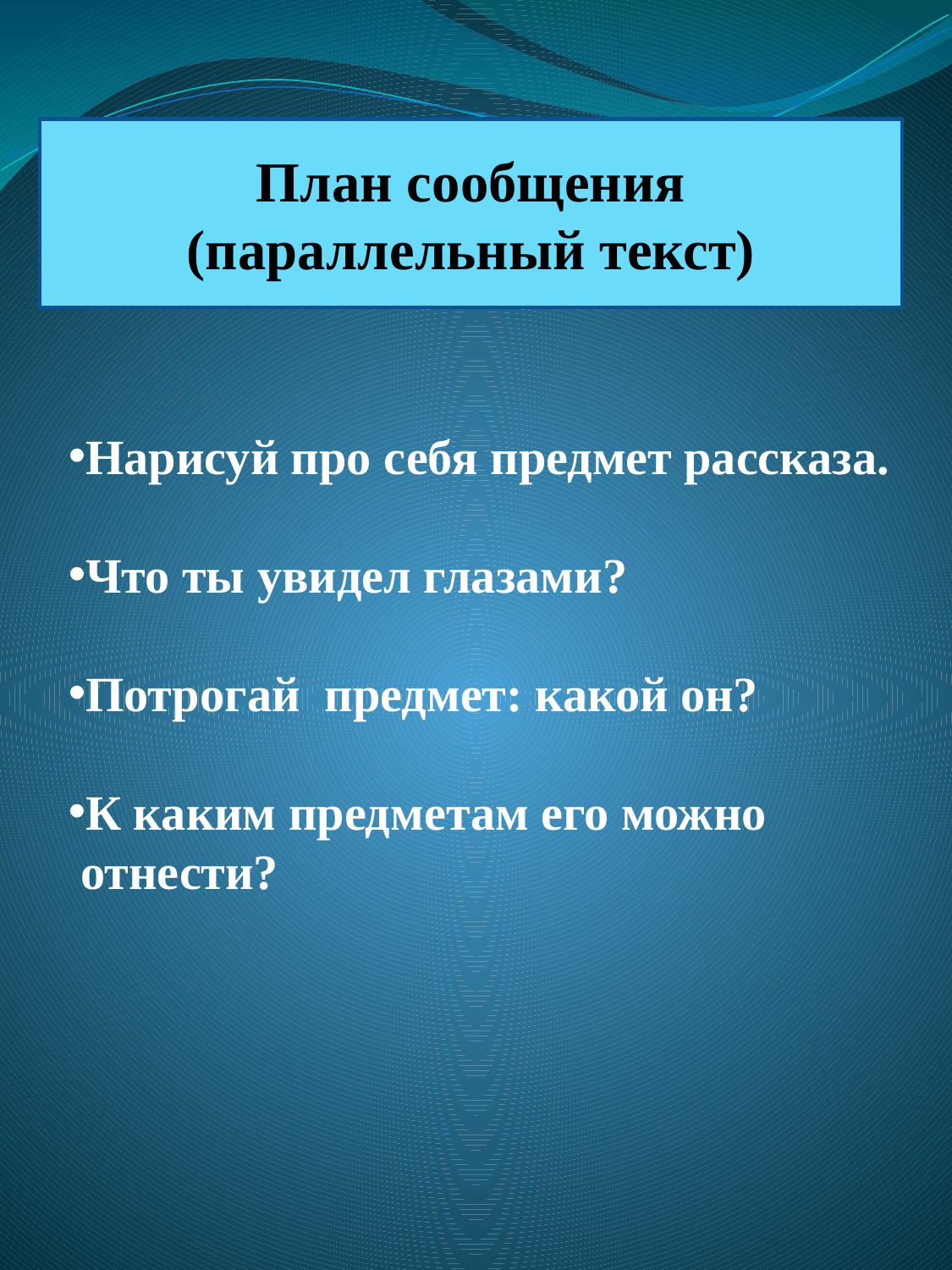

План сообщения (параллельный текст)

Нарисуй про себя предмет рассказа.

Что ты увидел глазами?

Потрогай  предмет: какой он?

К каким предметам его можно
 отнести?